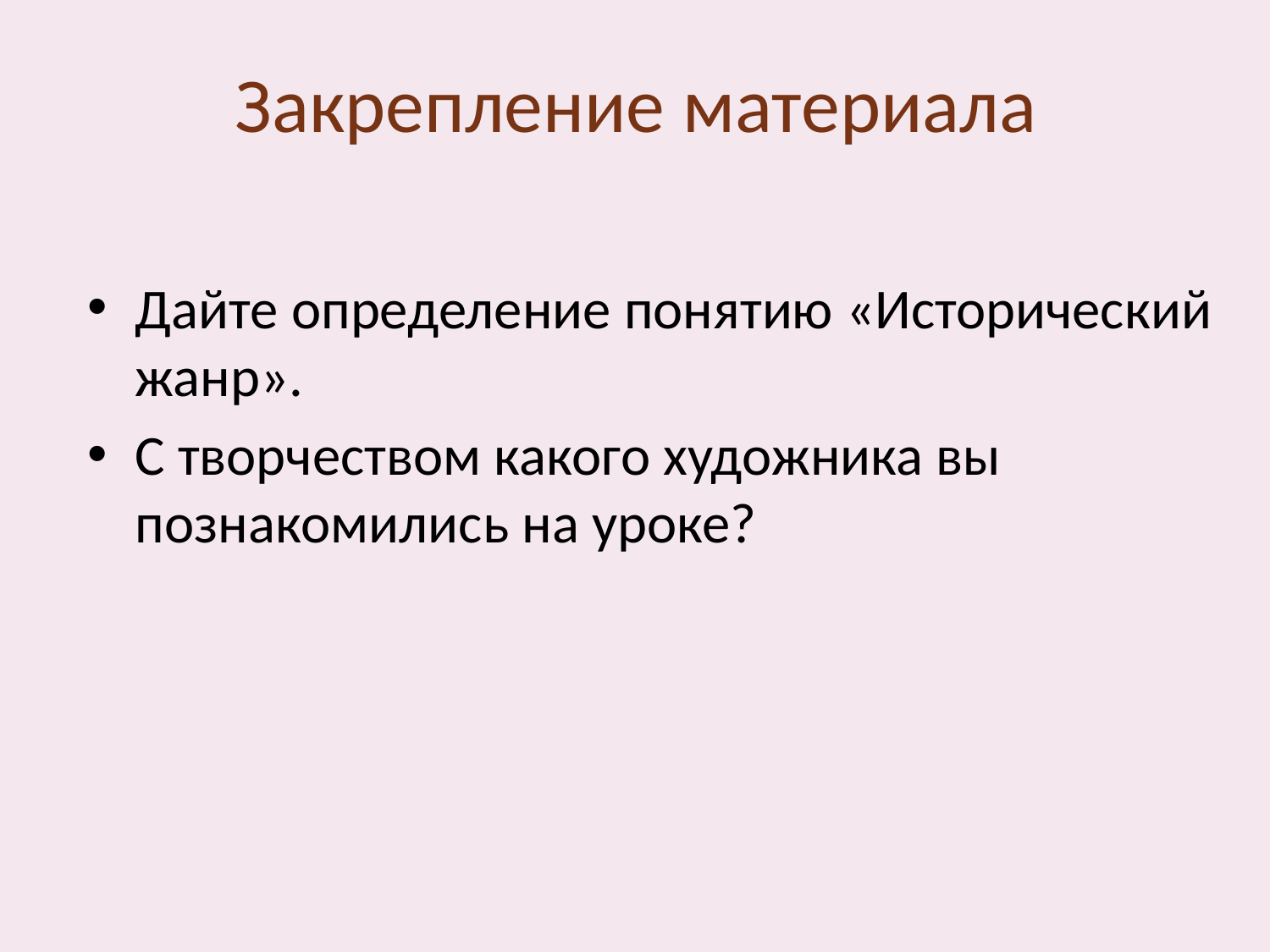

# Закрепление материала
Дайте определение понятию «Исторический жанр».
C творчеством какого художника вы познакомились на уроке?